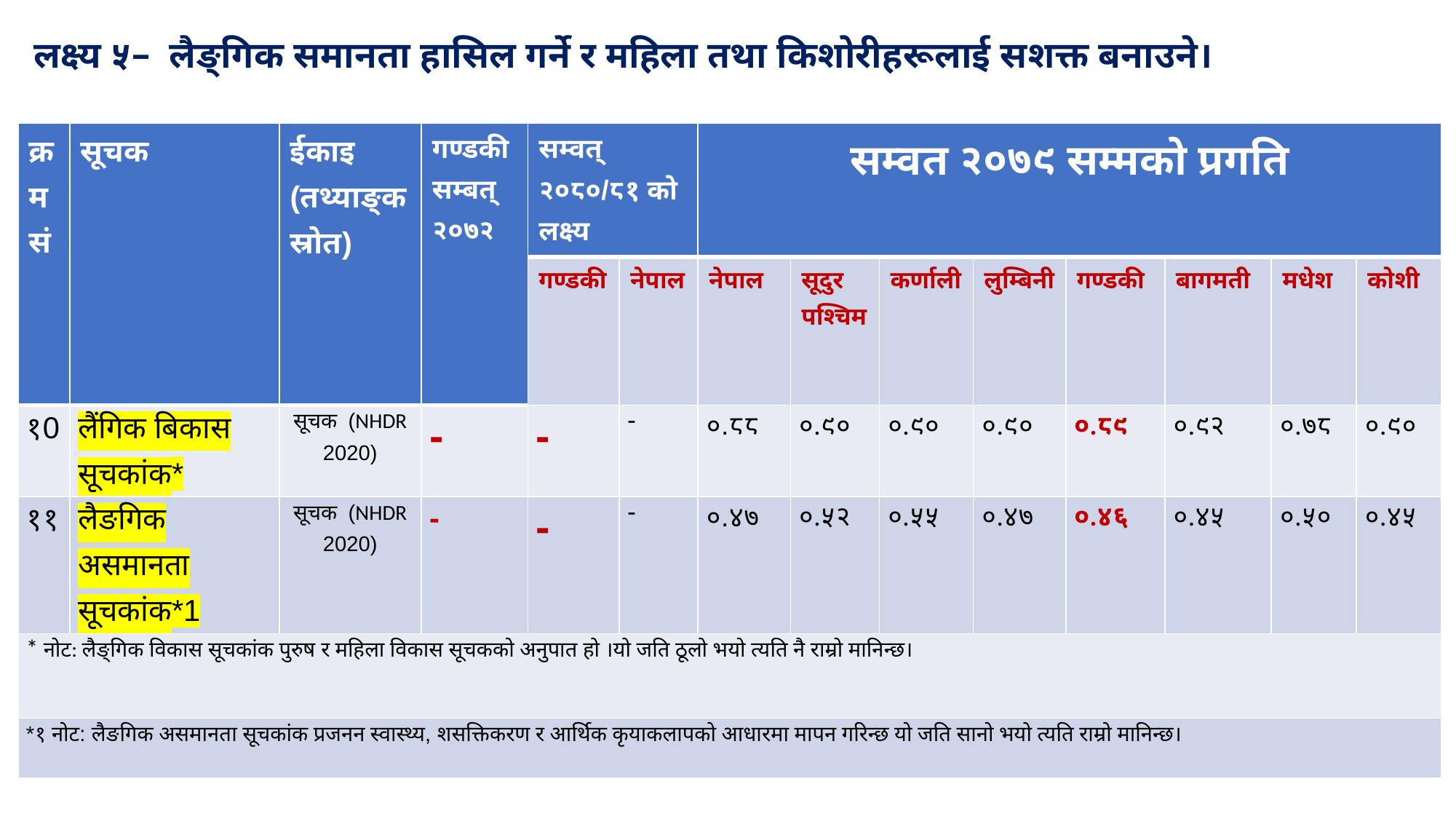

लक्ष्य ५–  लैङ्गिक समानता हासिल गर्ने र महिला तथा किशोरीहरूलाई सशक्त बनाउने।
#
| क्रमसं | सूचक | ईकाइ (तथ्याङ्क स्रोत) | गण्डकी सम्बत् २०७२ | सम्वत् २०८०/८१ को लक्ष्य |  | सम्वत २०७९ सम्मको प्रगति |  |  |  |  |  |  |  |
| --- | --- | --- | --- | --- | --- | --- | --- | --- | --- | --- | --- | --- | --- |
|  |  |  |  | गण्डकी | नेपाल | नेपाल | सूदुर पश्चिम | कर्णाली | लुम्बिनी | गण्डकी | बागमती | मधेश | कोशी |
| १0 | लैंगिक बिकास सूचकांक\* | सूचक (NHDR 2020) | - | - | - | ०.८८ | ०.९० | ०.९० | ०.९० | ०.८९ | ०.९२ | ०.७८ | ०.९० |
| ११ | लैङगिक असमानता सूचकांक\*1 | सूचक (NHDR 2020) | - | - | - | ०.४७ | ०.५२ | ०.५५ | ०.४७ | ०.४६ | ०.४५ | ०.५० | ०.४५ |
| \* नोट: लैङ्गिक विकास सूचकांक पुरुष र महिला विकास सूचकको अनुपात हो ।यो जति ठूलो भयो त्यति नै राम्रो मानिन्छ। |  |  |  |  |  |  |  |  |  |  |  |  |  |
| \*१ नोट: लैङगिक असमानता सूचकांक प्रजनन स्वास्थ्य, शसक्तिकरण र आर्थिक कृयाकलापको आधारमा मापन गरिन्छ यो जति सानो भयो त्यति राम्रो मानिन्छ। |  |  |  |  |  |  |  |  |  |  |  |  |  |